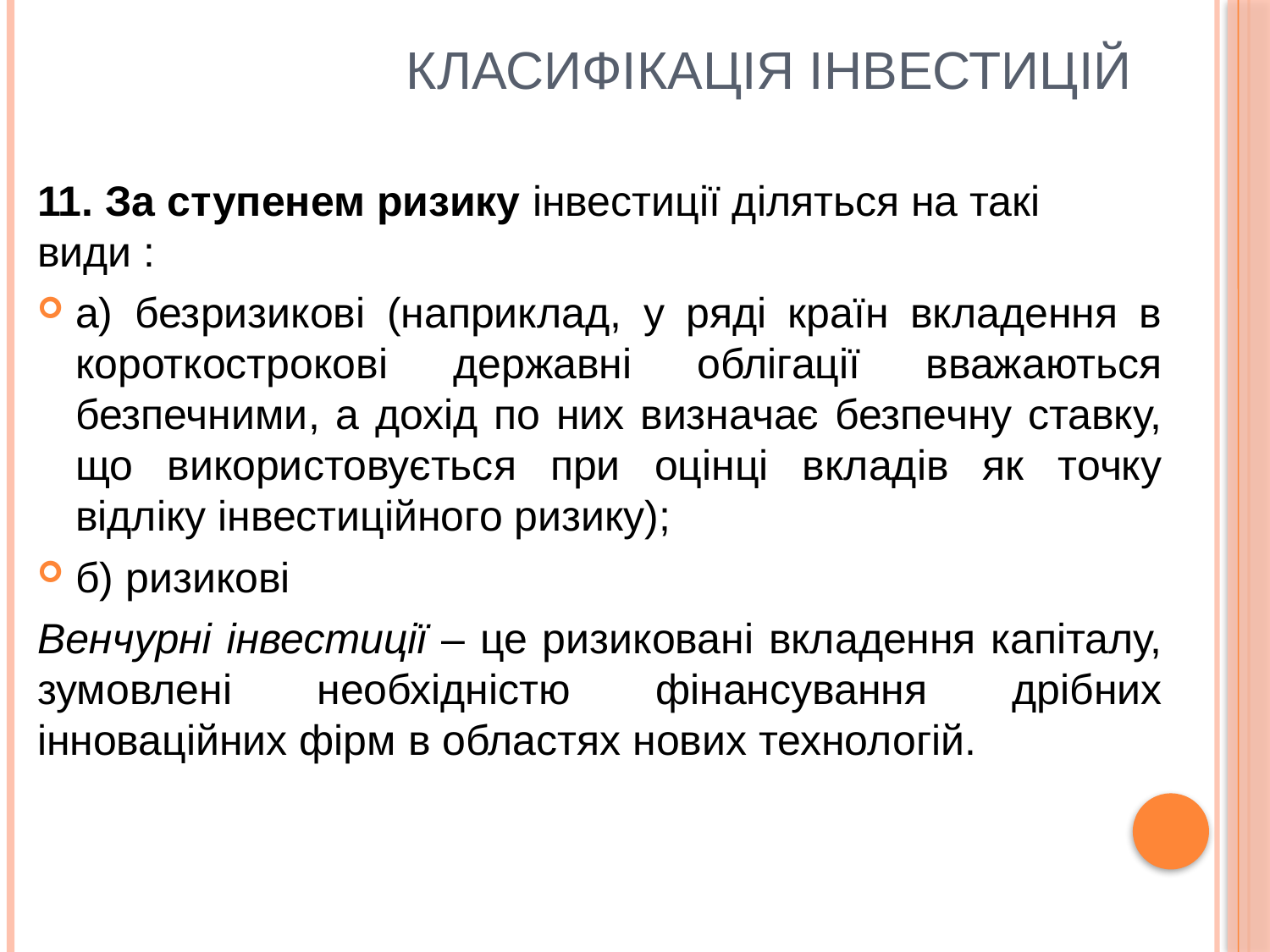

# Класифікація інвестицій

11. За ступенем ризику інвестиції діляться на такі види :
а) безризикові (наприклад, у ряді країн вкладення в короткострокові державні облігації вважаються безпечними, а дохід по них визначає безпечну ставку, що використовується при оцінці вкладів як точку відліку інвестиційного ризику);
б) ризикові
Венчурні інвестиції – це ризиковані вкладення капіталу, зумовлені необхідністю фінансування дрібних інноваційних фірм в областях нових технологій.